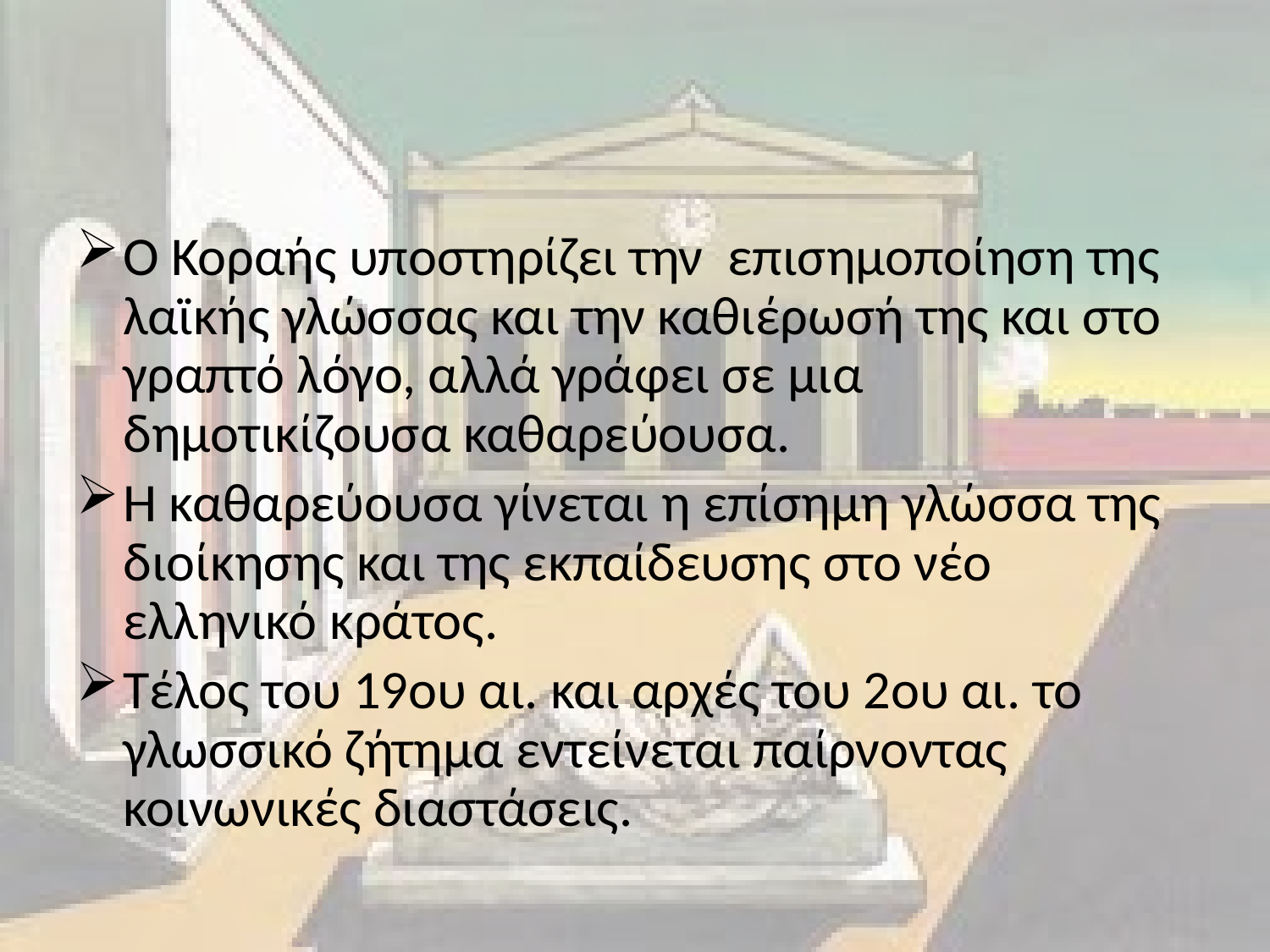

#
Ο Κοραής υποστηρίζει την  επισημοποίηση της λαϊκής γλώσσας και την καθιέρωσή της και στο γραπτό λόγο, αλλά γράφει σε μια δημοτικίζουσα καθαρεύουσα.
Η καθαρεύουσα γίνεται η επίσημη γλώσσα της διοίκησης και της εκπαίδευσης στο νέο ελληνικό κράτος.
Τέλος του 19ου αι. και αρχές του 2ου αι. το γλωσσικό ζήτημα εντείνεται παίρνοντας κοινωνικές διαστάσεις.